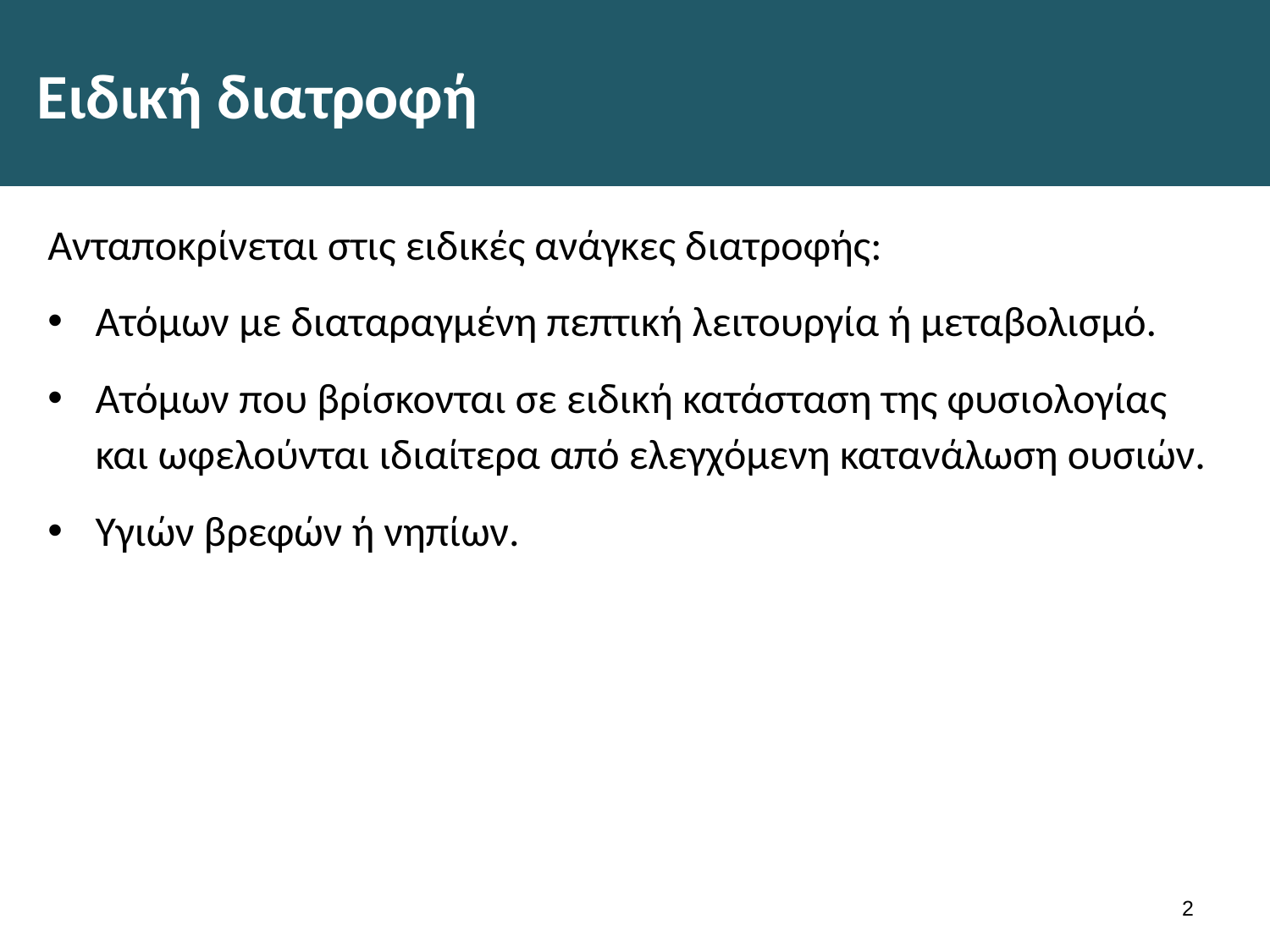

# Ειδική διατροφή
Ανταποκρίνεται στις ειδικές ανάγκες διατροφής:
Ατόμων με διαταραγμένη πεπτική λειτουργία ή μεταβολισμό.
Ατόμων που βρίσκονται σε ειδική κατάσταση της φυσιολογίας και ωφελούνται ιδιαίτερα από ελεγχόμενη κατανάλωση ουσιών.
Υγιών βρεφών ή νηπίων.

2